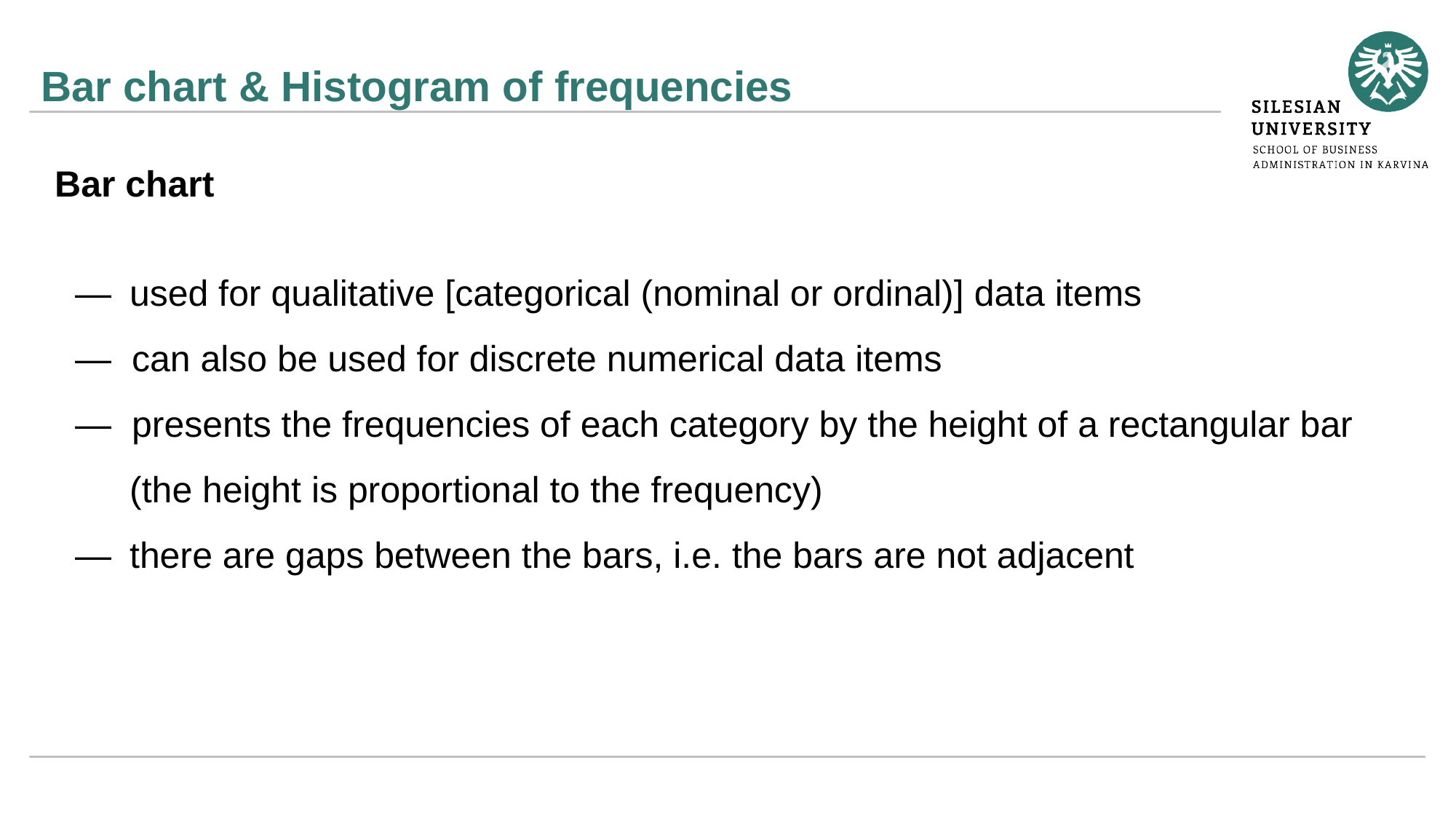

# Bar chart & Histogram of frequencies
Bar chart

  —	used for qualitative [categorical (nominal or ordinal)] data items
  —  can also be used for discrete numerical data items
  —  presents the frequencies of each category by the height of a rectangular bar
(the height is proportional to the frequency)
  —	there are gaps between the bars, i.e. the bars are not adjacent